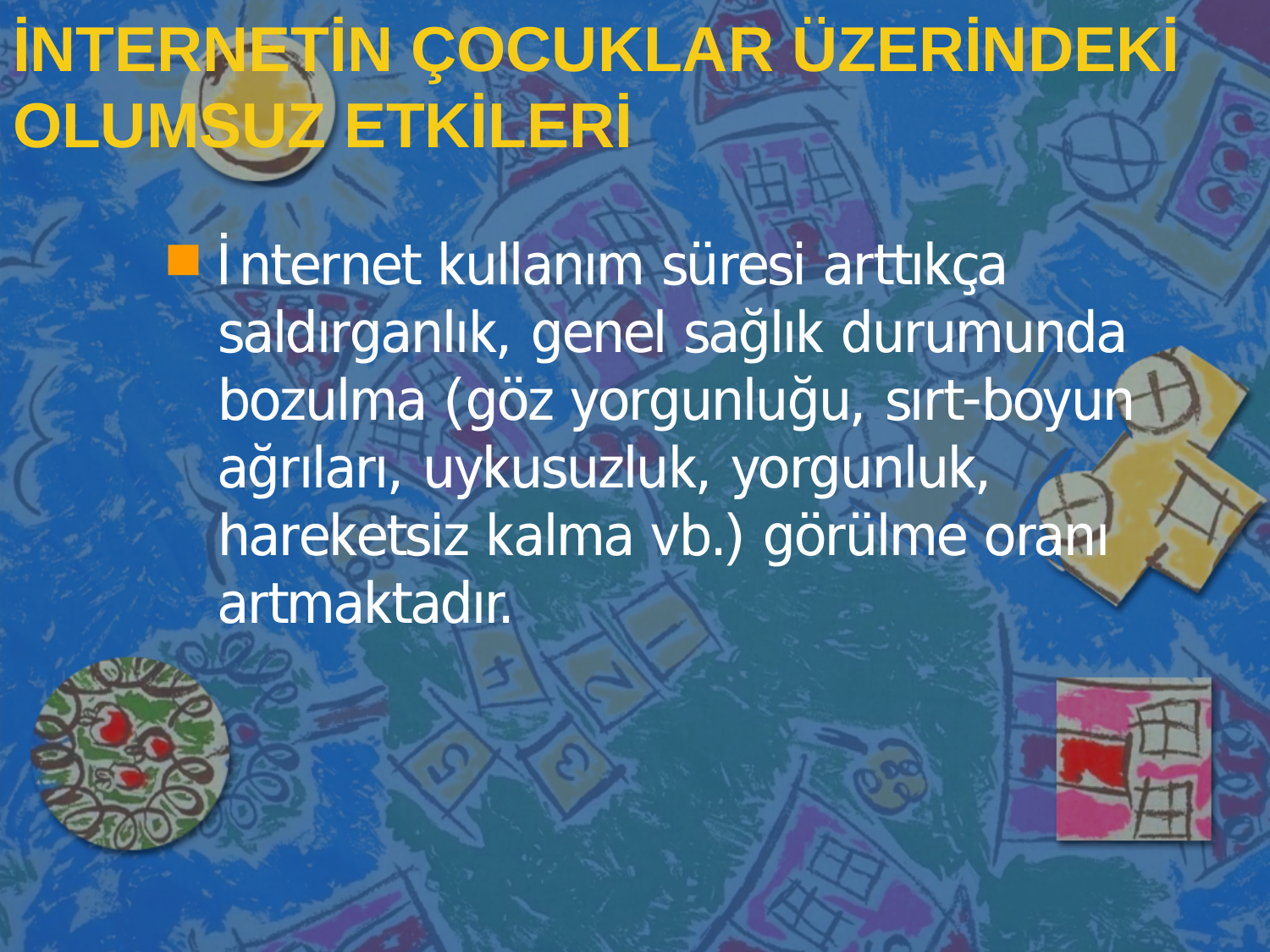

# İNTERNETİN ÇOCUKLAR ÜZERİNDEKİ OLUMSUZ ETKİLERİ
İnternet kullanım süresi arttıkça saldırganlık, genel sağlık durumunda bozulma (göz yorgunluğu, sırt-boyun ağrıları, uykusuzluk, yorgunluk, hareketsiz kalma vb.) görülme oranı artmaktadır.